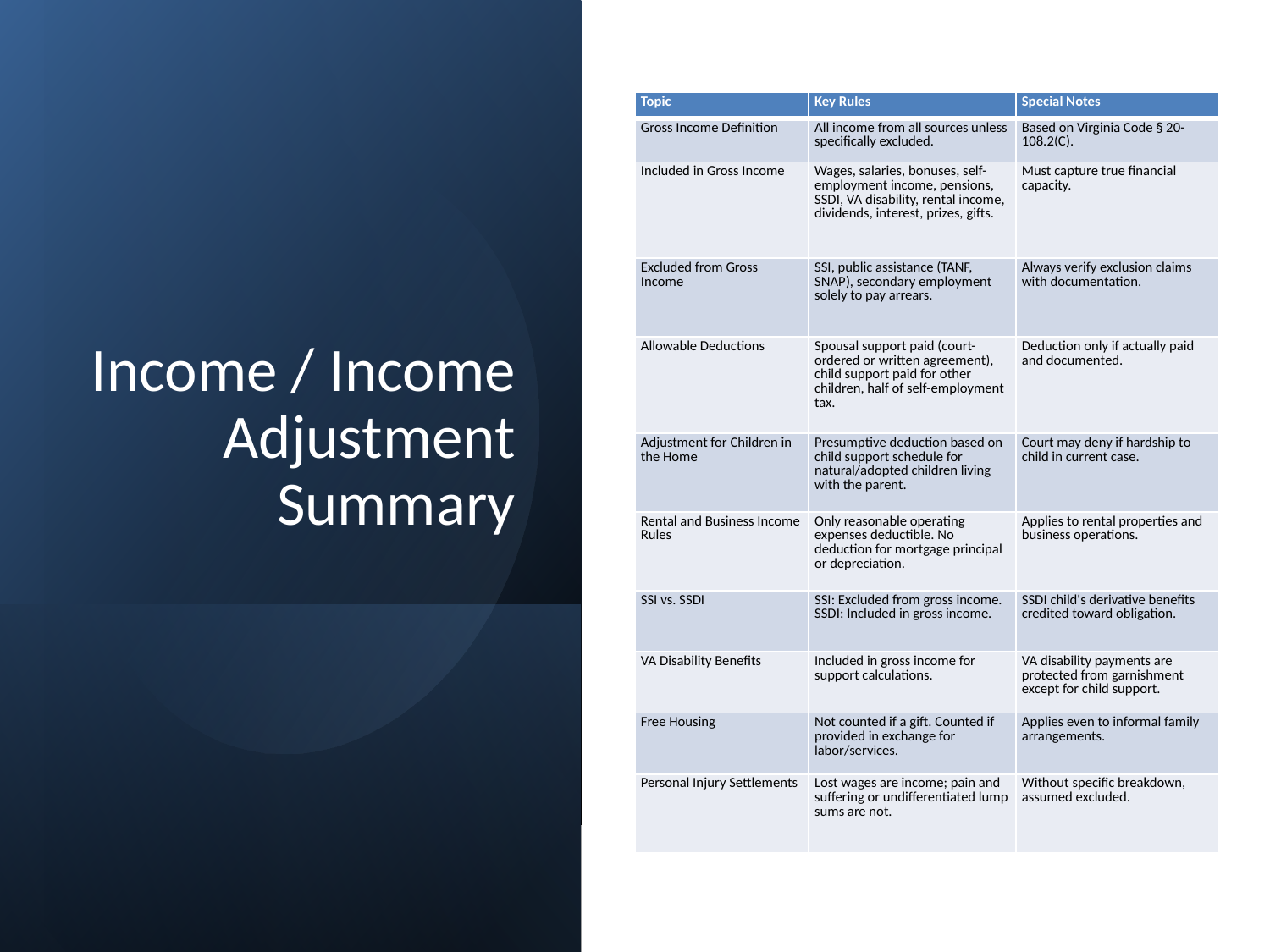

| Topic | Key Rules | Special Notes |
| --- | --- | --- |
| Gross Income Definition | All income from all sources unless specifically excluded. | Based on Virginia Code § 20-108.2(C). |
| Included in Gross Income | Wages, salaries, bonuses, self-employment income, pensions, SSDI, VA disability, rental income, dividends, interest, prizes, gifts. | Must capture true financial capacity. |
| Excluded from Gross Income | SSI, public assistance (TANF, SNAP), secondary employment solely to pay arrears. | Always verify exclusion claims with documentation. |
| Allowable Deductions | Spousal support paid (court-ordered or written agreement), child support paid for other children, half of self-employment tax. | Deduction only if actually paid and documented. |
| Adjustment for Children in the Home | Presumptive deduction based on child support schedule for natural/adopted children living with the parent. | Court may deny if hardship to child in current case. |
| Rental and Business Income Rules | Only reasonable operating expenses deductible. No deduction for mortgage principal or depreciation. | Applies to rental properties and business operations. |
| SSI vs. SSDI | SSI: Excluded from gross income. SSDI: Included in gross income. | SSDI child's derivative benefits credited toward obligation. |
| VA Disability Benefits | Included in gross income for support calculations. | VA disability payments are protected from garnishment except for child support. |
| Free Housing | Not counted if a gift. Counted if provided in exchange for labor/services. | Applies even to informal family arrangements. |
| Personal Injury Settlements | Lost wages are income; pain and suffering or undifferentiated lump sums are not. | Without specific breakdown, assumed excluded. |
# Income / Income Adjustment Summary